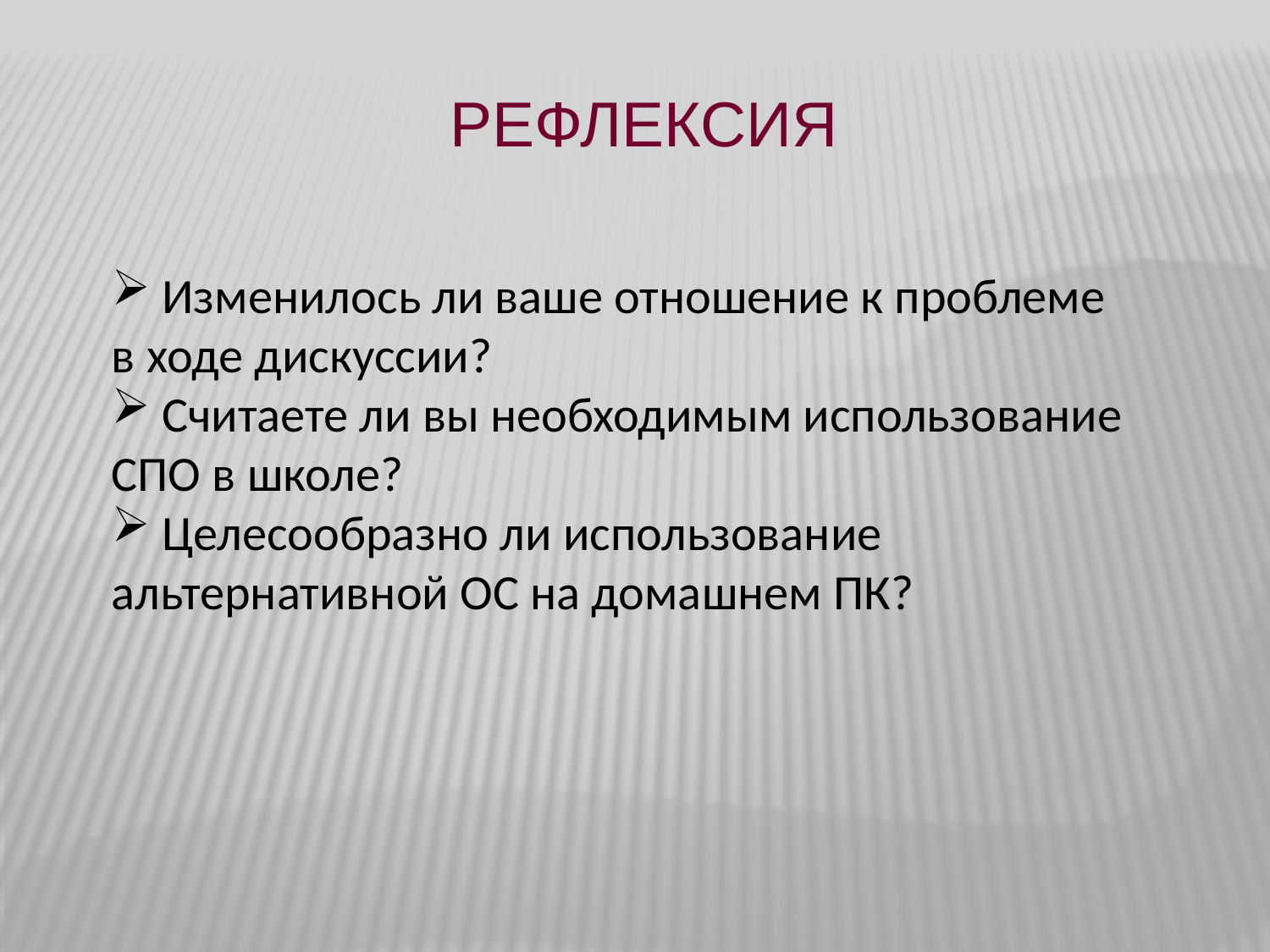

Рефлексия
 Изменилось ли ваше отношение к проблеме в ходе дискуссии?
 Считаете ли вы необходимым использование СПО в школе?
 Целесообразно ли использование альтернативной ОС на домашнем ПК?